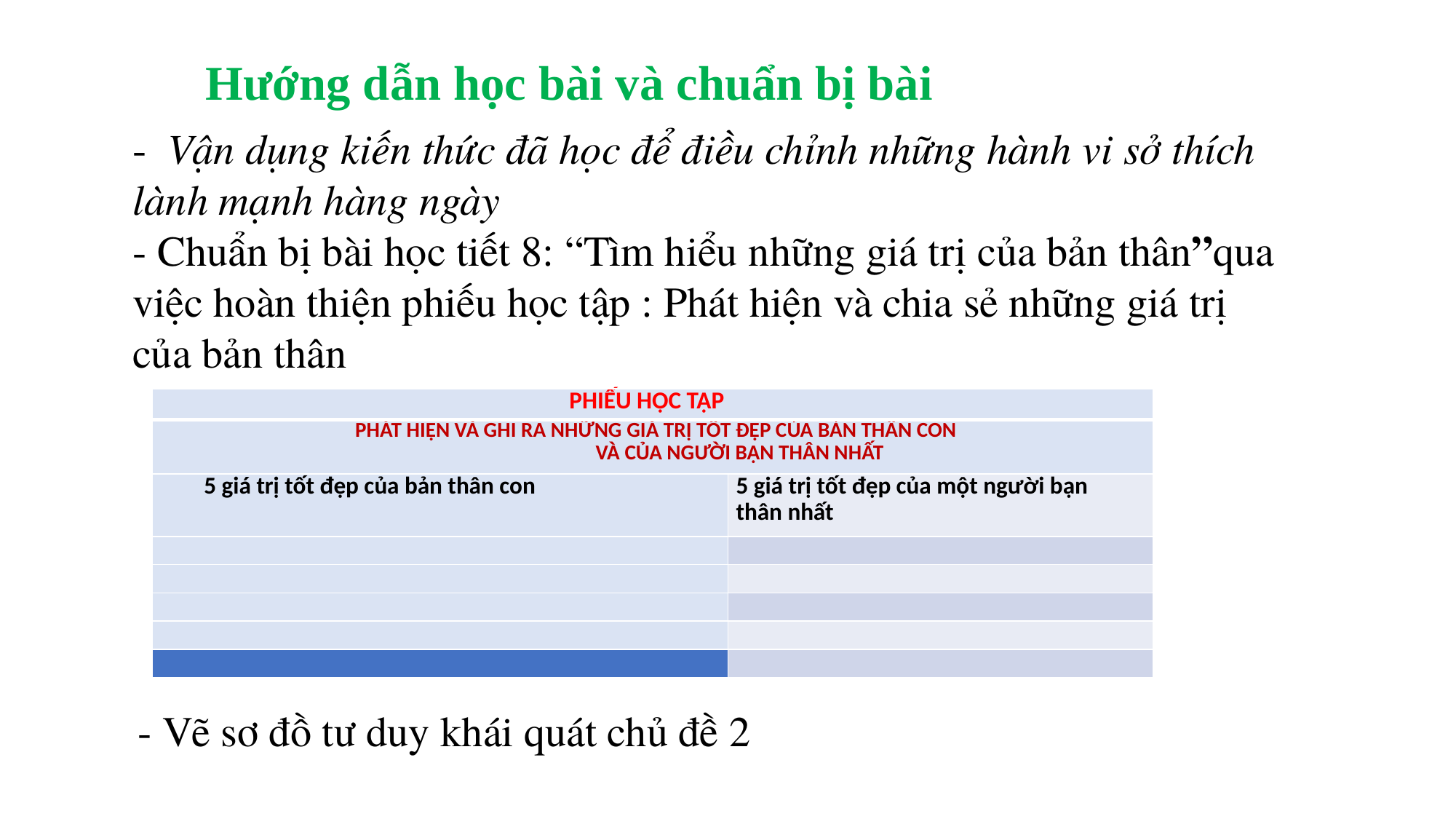

Hướng dẫn học bài và chuẩn bị bài
-  Vận dụng kiến thức đã học để điều chỉnh những hành vi sở thích  lành mạnh hàng ngày
- Chuẩn bị bài học tiết 8: “Tìm hiểu những giá trị của bản thân”qua việc hoàn thiện phiếu học tập : Phát hiện và chia sẻ những giá trị của bản thân

| PHIẾU HỌC TẬP |  |
| --- | --- |
| PHÁT HIỆN VÀ GHI RA NHỮNG GIÁ TRỊ TỐT ĐẸP CỦA BẢN THÂN CON VÀ CỦA NGƯỜI BẠN THÂN NHẤT |  |
| 5 giá trị tốt đẹp của bản thân con | 5 giá trị tốt đẹp của một người bạn thân nhất |
|  |  |
|  |  |
|  |  |
|  |  |
|  |  |
- Vẽ sơ đồ tư duy khái quát chủ đề 2